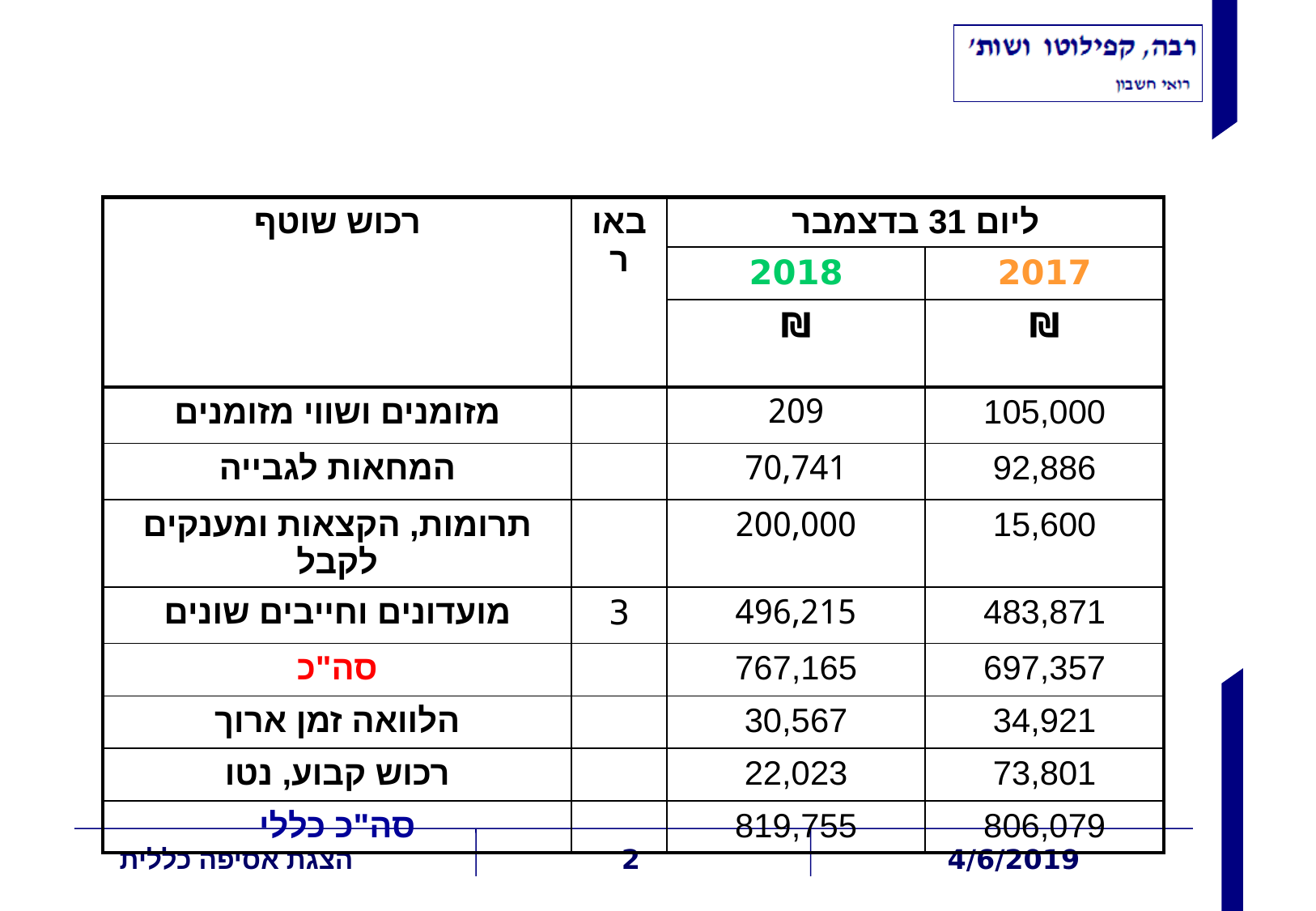

מאזנים
| רכוש שוטף | באור | ליום 31 בדצמבר |  |
| --- | --- | --- | --- |
|  |  | 2018 | 2017 |
|  |  | ₪ | ₪ |
| מזומנים ושווי מזומנים |  | 209 | 105,000 |
| המחאות לגבייה |  | 70,741 | 92,886 |
| תרומות, הקצאות ומענקים לקבל |  | 200,000 | 15,600 |
| מועדונים וחייבים שונים | 3 | 496,215 | 483,871 |
| סה"כ |  | 767,165 | 697,357 |
| הלוואה זמן ארוך |  | 30,567 | 34,921 |
| רכוש קבוע, נטו |  | 22,023 | 73,801 |
| סה"כ כללי |  | 819,755 | 806,079 |